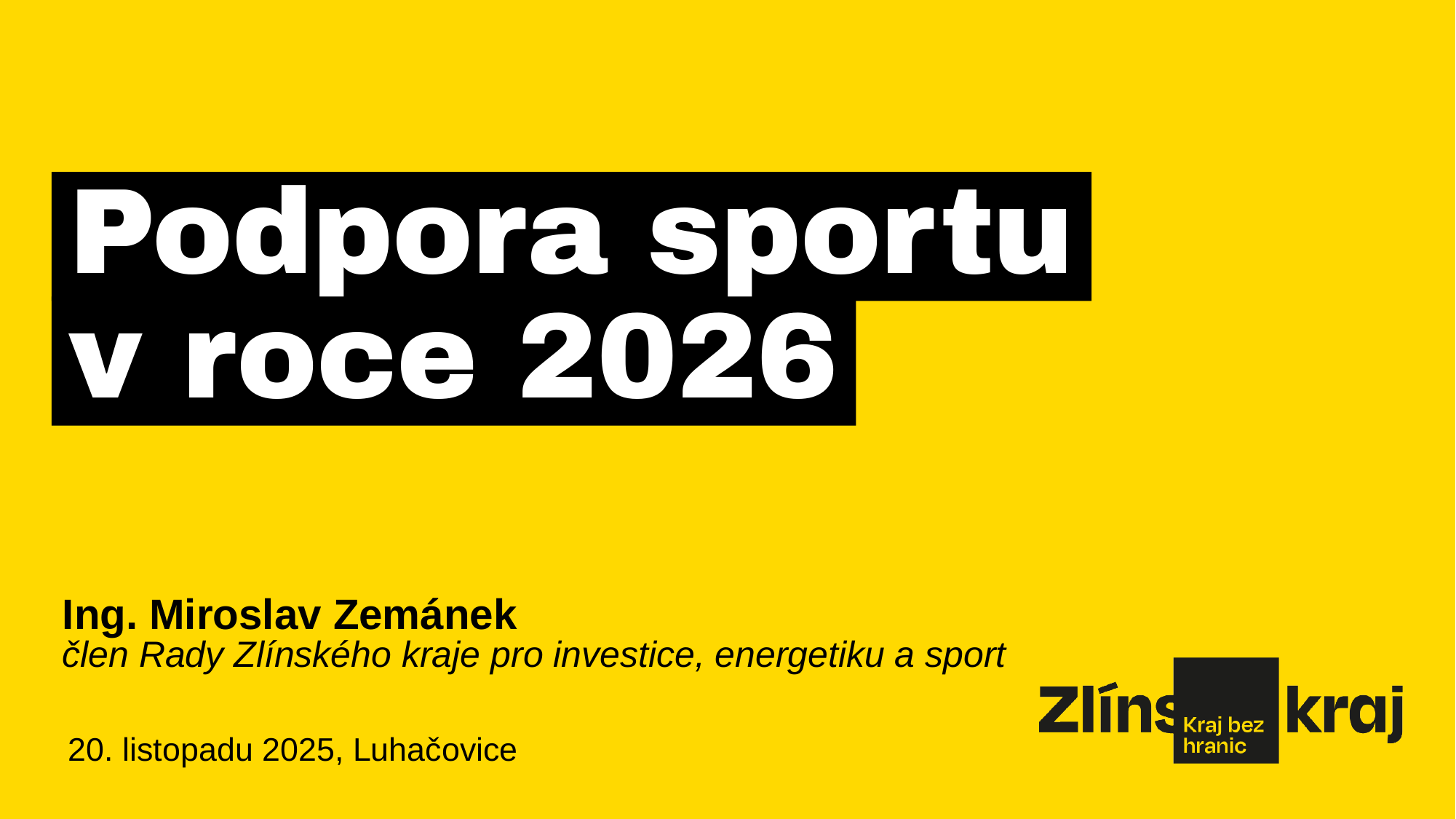

Podpora sportu
v roce 2026
Ing. Miroslav Zemánek
člen Rady Zlínského kraje pro investice, energetiku a sport
20. listopadu 2025, Luhačovice